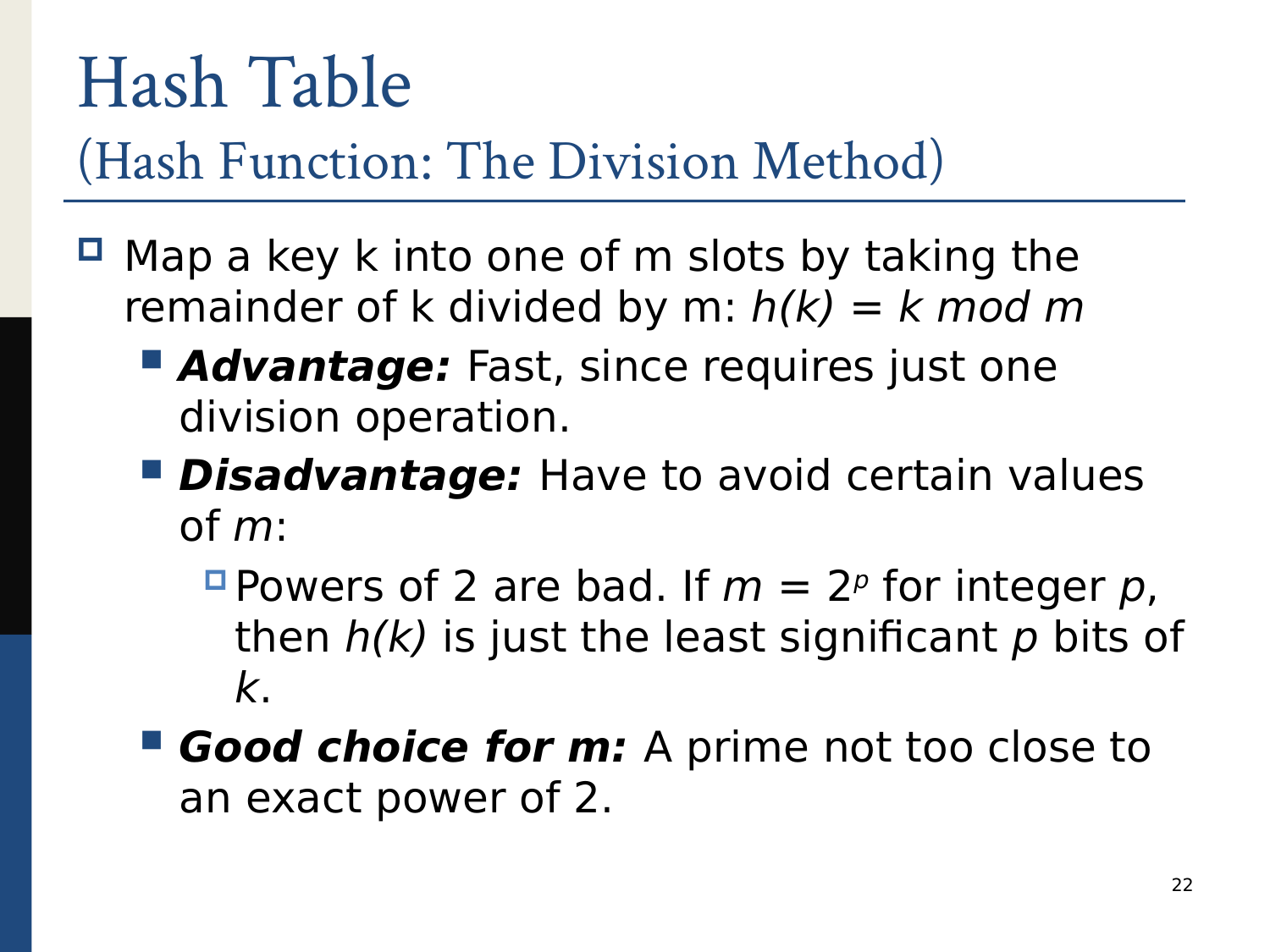

# Hash Table (Hash Function: The Division Method)
Map a key k into one of m slots by taking the remainder of k divided by m: h(k) = k mod m
Advantage: Fast, since requires just one division operation.
Disadvantage: Have to avoid certain values of m:
Powers of 2 are bad. If m = 2p for integer p, then h(k) is just the least significant p bits of k.
Good choice for m: A prime not too close to an exact power of 2.
22